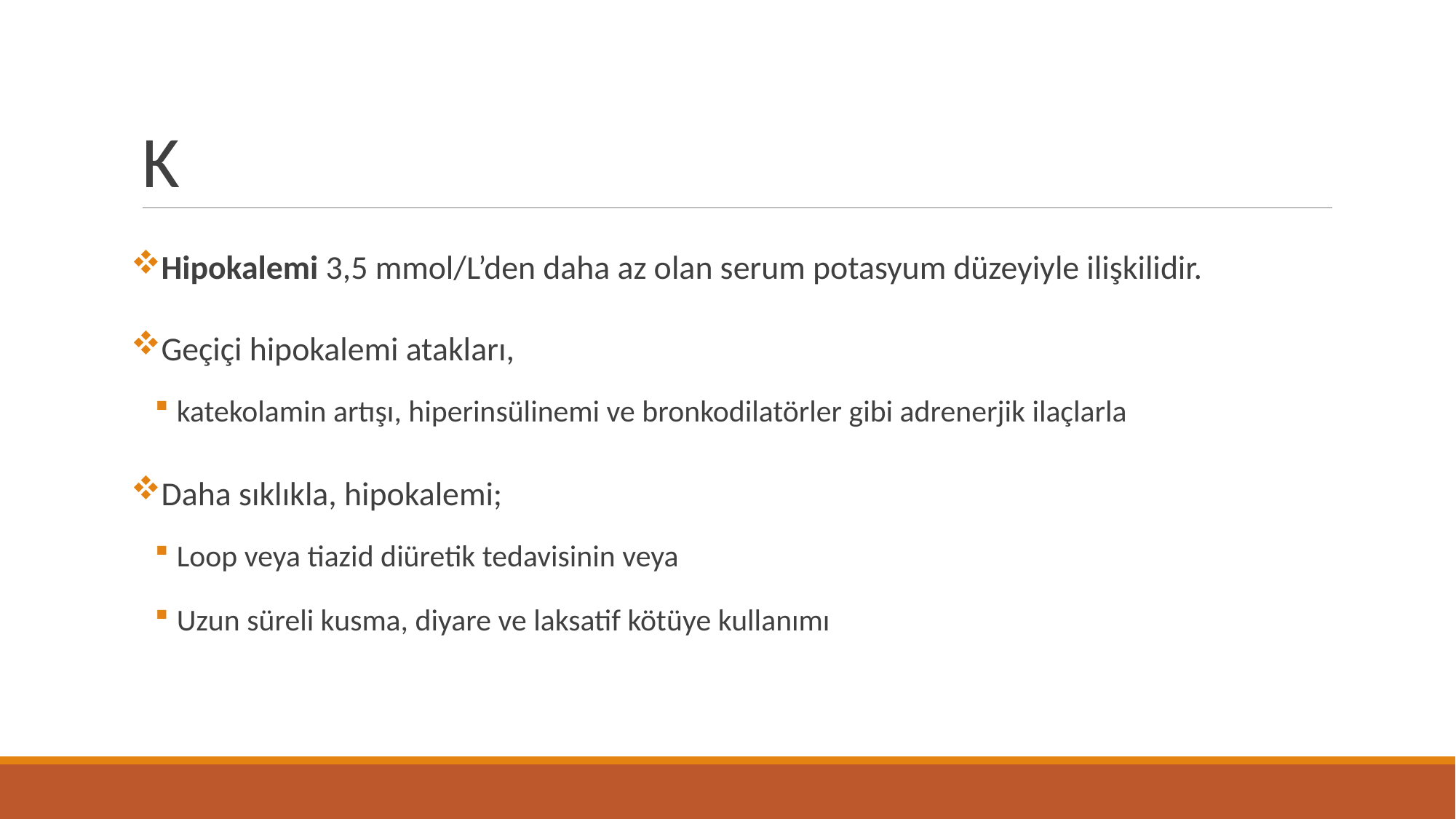

# K
Hipokalemi 3,5 mmol/L’den daha az olan serum potasyum düzeyiyle ilişkilidir.
Geçiçi hipokalemi atakları,
katekolamin artışı, hiperinsülinemi ve bronkodilatörler gibi adrenerjik ilaçlarla
Daha sıklıkla, hipokalemi;
Loop veya tiazid diüretik tedavisinin veya
Uzun süreli kusma, diyare ve laksatif kötüye kullanımı